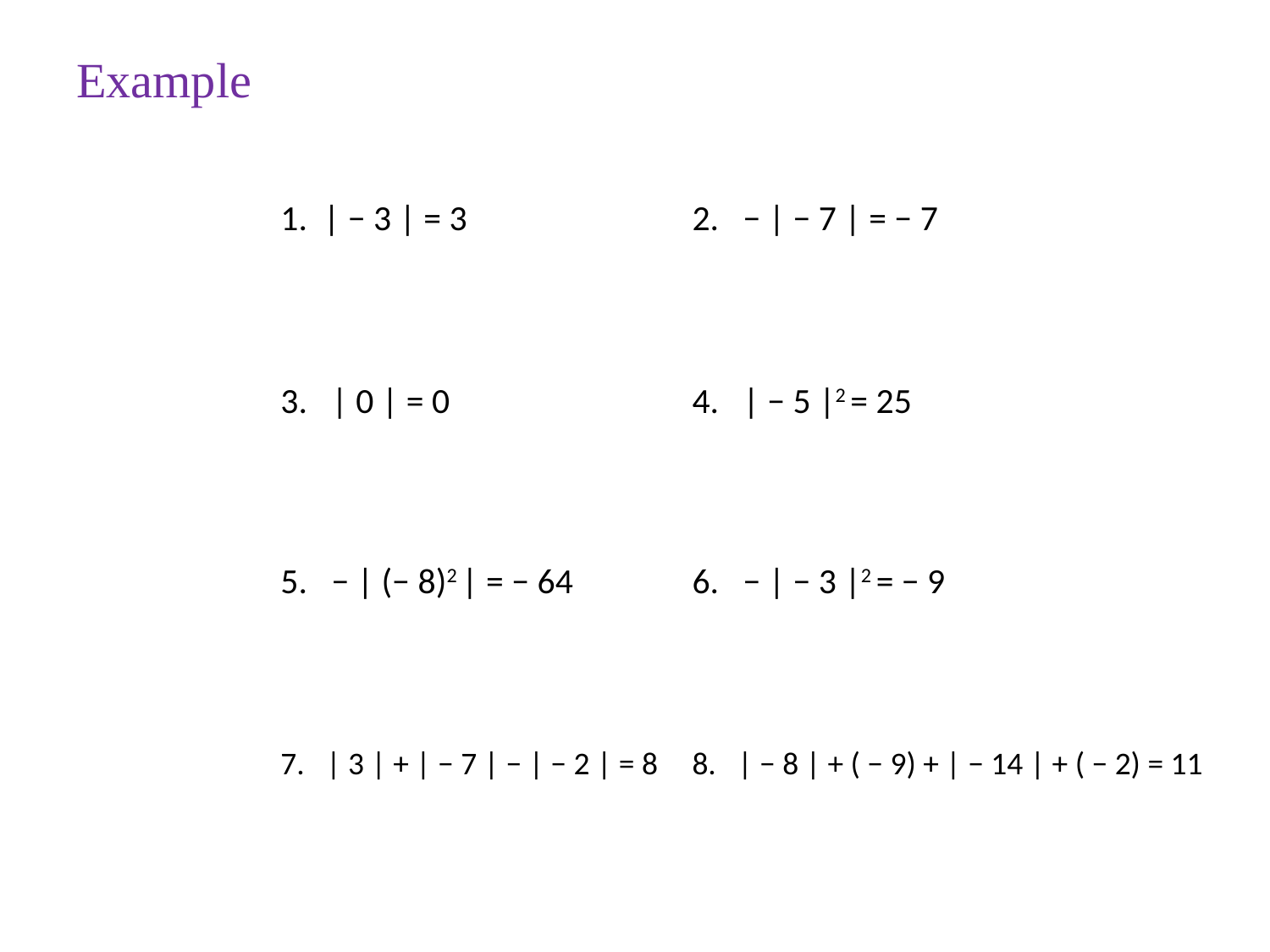

Example

|  | 1.  | − 3 | = 3 | 2.   − | − 7 | = − 7 |
| --- | --- | --- |
|  | 3.   | 0 | = 0 | 4.   | − 5 |2 = 25 |
|  | 5.   − | (− 8)2 | = − 64 | 6.   − | − 3 |2 = − 9 |
|  | 7.   | 3 | + | − 7 | − | − 2 | = 8 | 8.   | − 8 | + ( − 9) + | − 14 | + ( − 2) = 11 |